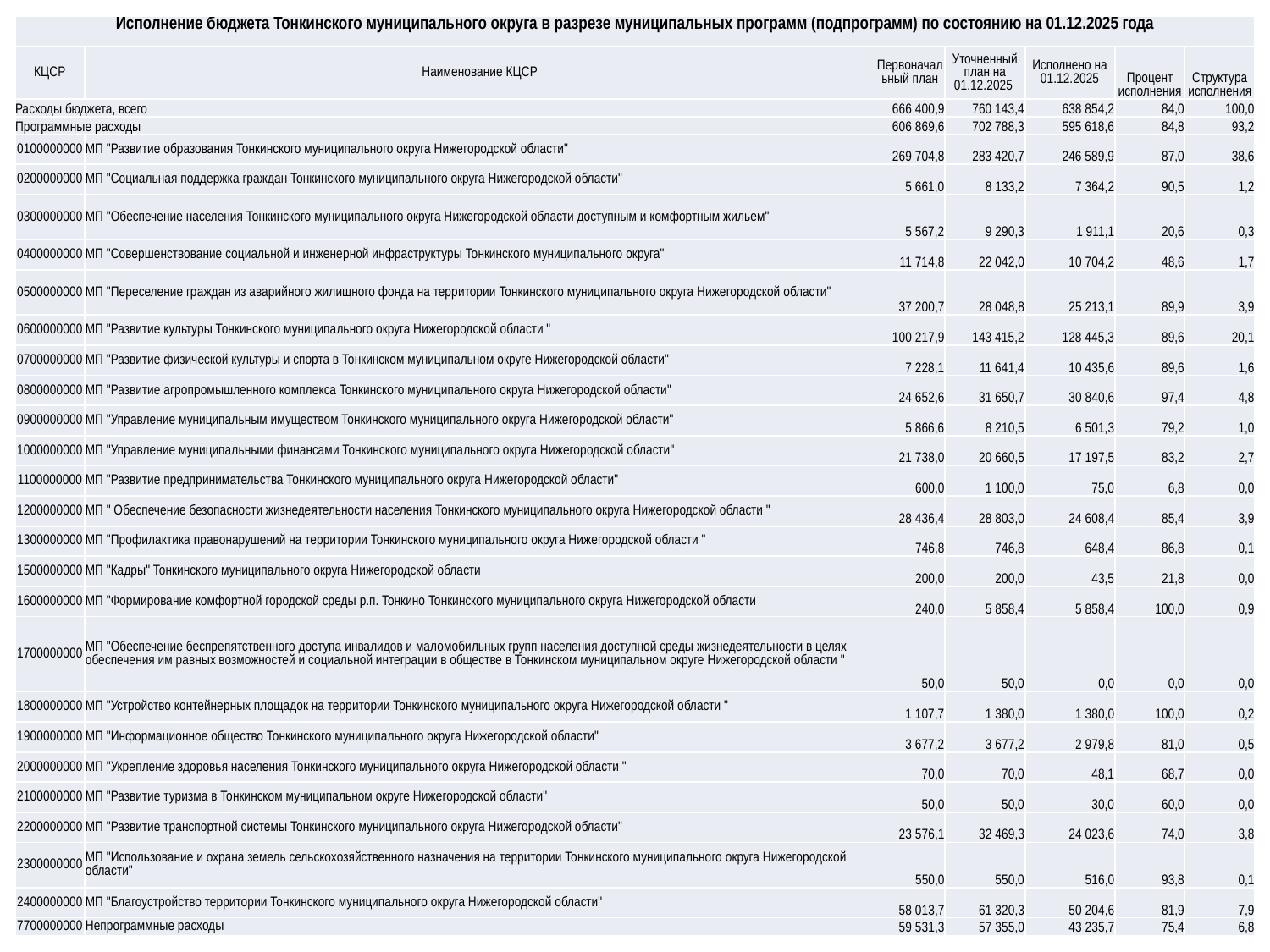

| Исполнение бюджета Тонкинского муниципального округа в разрезе муниципальных программ (подпрограмм) по состоянию на 01.12.2025 года |  |  |  |  |  |  |
| --- | --- | --- | --- | --- | --- | --- |
| КЦСР | Наименование КЦСР | Первоначальный план | Уточненный план на 01.12.2025 | Исполнено на 01.12.2025 | Процент исполнения | Структура исполнения |
| Расходы бюджета, всего |  | 666 400,9 | 760 143,4 | 638 854,2 | 84,0 | 100,0 |
| Программные расходы |  | 606 869,6 | 702 788,3 | 595 618,6 | 84,8 | 93,2 |
| 0100000000 | МП "Развитие образования Тонкинского муниципального округа Нижегородской области" | 269 704,8 | 283 420,7 | 246 589,9 | 87,0 | 38,6 |
| 0200000000 | МП "Социальная поддержка граждан Тонкинского муниципального округа Нижегородской области" | 5 661,0 | 8 133,2 | 7 364,2 | 90,5 | 1,2 |
| 0300000000 | МП "Обеспечение населения Тонкинского муниципального округа Нижегородской области доступным и комфортным жильем" | 5 567,2 | 9 290,3 | 1 911,1 | 20,6 | 0,3 |
| 0400000000 | МП "Совершенствование социальной и инженерной инфраструктуры Тонкинского муниципального округа" | 11 714,8 | 22 042,0 | 10 704,2 | 48,6 | 1,7 |
| 0500000000 | МП "Переселение граждан из аварийного жилищного фонда на территории Тонкинского муниципального округа Нижегородской области" | 37 200,7 | 28 048,8 | 25 213,1 | 89,9 | 3,9 |
| 0600000000 | МП "Развитие культуры Тонкинского муниципального округа Нижегородской области " | 100 217,9 | 143 415,2 | 128 445,3 | 89,6 | 20,1 |
| 0700000000 | МП "Развитие физической культуры и спорта в Тонкинском муниципальном округе Нижегородской области" | 7 228,1 | 11 641,4 | 10 435,6 | 89,6 | 1,6 |
| 0800000000 | МП "Развитие агропромышленного комплекса Тонкинского муниципального округа Нижегородской области" | 24 652,6 | 31 650,7 | 30 840,6 | 97,4 | 4,8 |
| 0900000000 | МП "Управление муниципальным имуществом Тонкинского муниципального округа Нижегородской области" | 5 866,6 | 8 210,5 | 6 501,3 | 79,2 | 1,0 |
| 1000000000 | МП "Управление муниципальными финансами Тонкинского муниципального округа Нижегородской области" | 21 738,0 | 20 660,5 | 17 197,5 | 83,2 | 2,7 |
| 1100000000 | МП "Развитие предпринимательства Тонкинского муниципального округа Нижегородской области" | 600,0 | 1 100,0 | 75,0 | 6,8 | 0,0 |
| 1200000000 | МП " Обеспечение безопасности жизнедеятельности населения Тонкинского муниципального округа Нижегородской области " | 28 436,4 | 28 803,0 | 24 608,4 | 85,4 | 3,9 |
| 1300000000 | МП "Профилактика правонарушений на территории Тонкинского муниципального округа Нижегородской области " | 746,8 | 746,8 | 648,4 | 86,8 | 0,1 |
| 1500000000 | МП "Кадры" Тонкинского муниципального округа Нижегородской области | 200,0 | 200,0 | 43,5 | 21,8 | 0,0 |
| 1600000000 | МП "Формирование комфортной городской среды р.п. Тонкино Тонкинского муниципального округа Нижегородской области | 240,0 | 5 858,4 | 5 858,4 | 100,0 | 0,9 |
| 1700000000 | МП "Обеспечение беспрепятственного доступа инвалидов и маломобильных групп населения доступной среды жизнедеятельности в целях обеспечения им равных возможностей и социальной интеграции в обществе в Тонкинском муниципальном округе Нижегородской области " | 50,0 | 50,0 | 0,0 | 0,0 | 0,0 |
| 1800000000 | МП "Устройство контейнерных площадок на территории Тонкинского муниципального округа Нижегородской области " | 1 107,7 | 1 380,0 | 1 380,0 | 100,0 | 0,2 |
| 1900000000 | МП "Информационное общество Тонкинского муниципального округа Нижегородской области" | 3 677,2 | 3 677,2 | 2 979,8 | 81,0 | 0,5 |
| 2000000000 | МП "Укрепление здоровья населения Тонкинского муниципального округа Нижегородской области " | 70,0 | 70,0 | 48,1 | 68,7 | 0,0 |
| 2100000000 | МП "Развитие туризма в Тонкинском муниципальном округе Нижегородской области" | 50,0 | 50,0 | 30,0 | 60,0 | 0,0 |
| 2200000000 | МП "Развитие транспортной системы Тонкинского муниципального округа Нижегородской области" | 23 576,1 | 32 469,3 | 24 023,6 | 74,0 | 3,8 |
| 2300000000 | МП "Использование и охрана земель сельскохозяйственного назначения на территории Тонкинского муниципального округа Нижегородской области" | 550,0 | 550,0 | 516,0 | 93,8 | 0,1 |
| 2400000000 | МП "Благоустройство территории Тонкинского муниципального округа Нижегородской области" | 58 013,7 | 61 320,3 | 50 204,6 | 81,9 | 7,9 |
| 7700000000 | Непрограммные расходы | 59 531,3 | 57 355,0 | 43 235,7 | 75,4 | 6,8 |